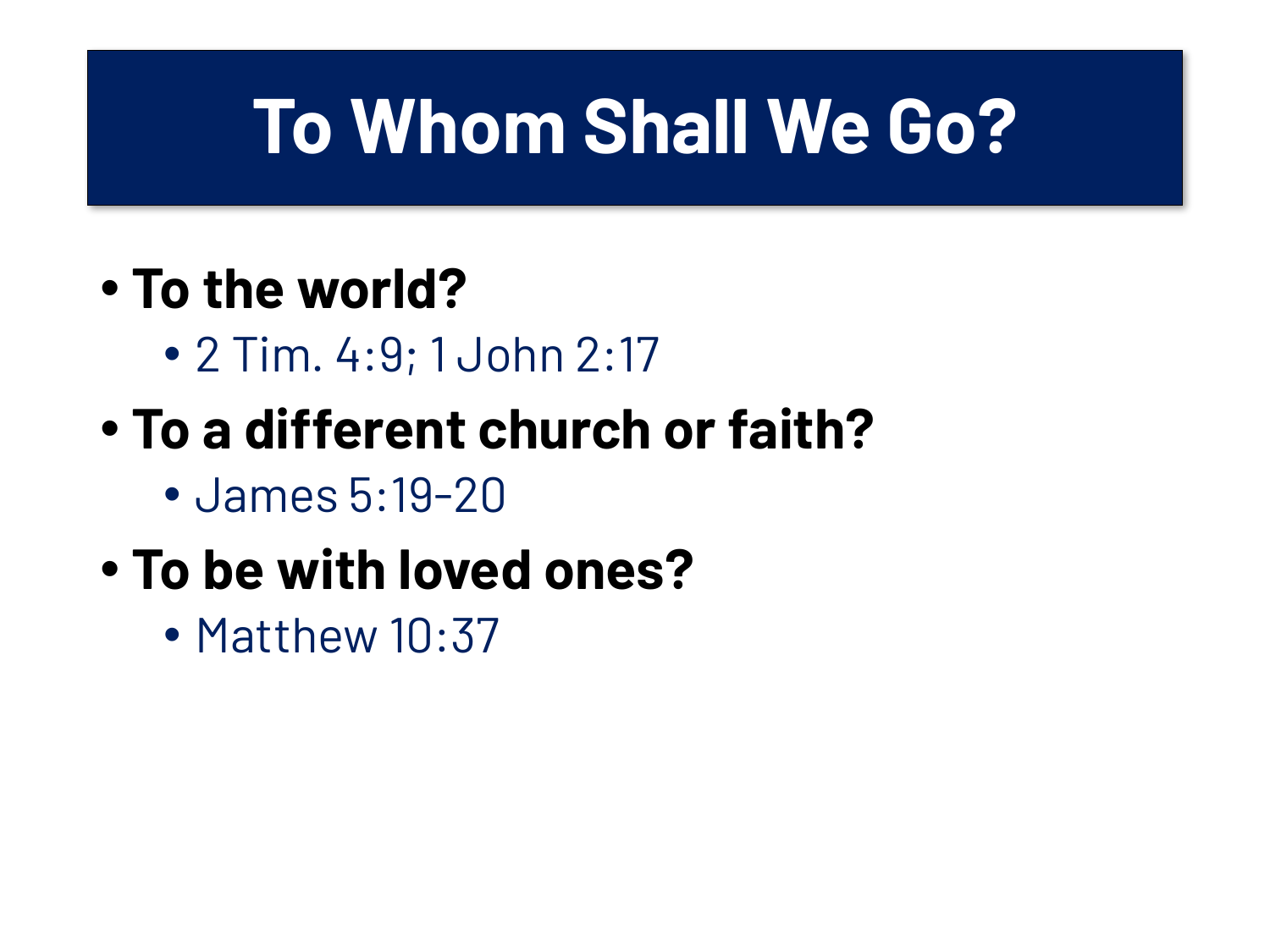

# To Whom Shall We Go?
To the world?
2 Tim. 4:9; 1 John 2:17
To a different church or faith?
James 5:19-20
To be with loved ones?
Matthew 10:37